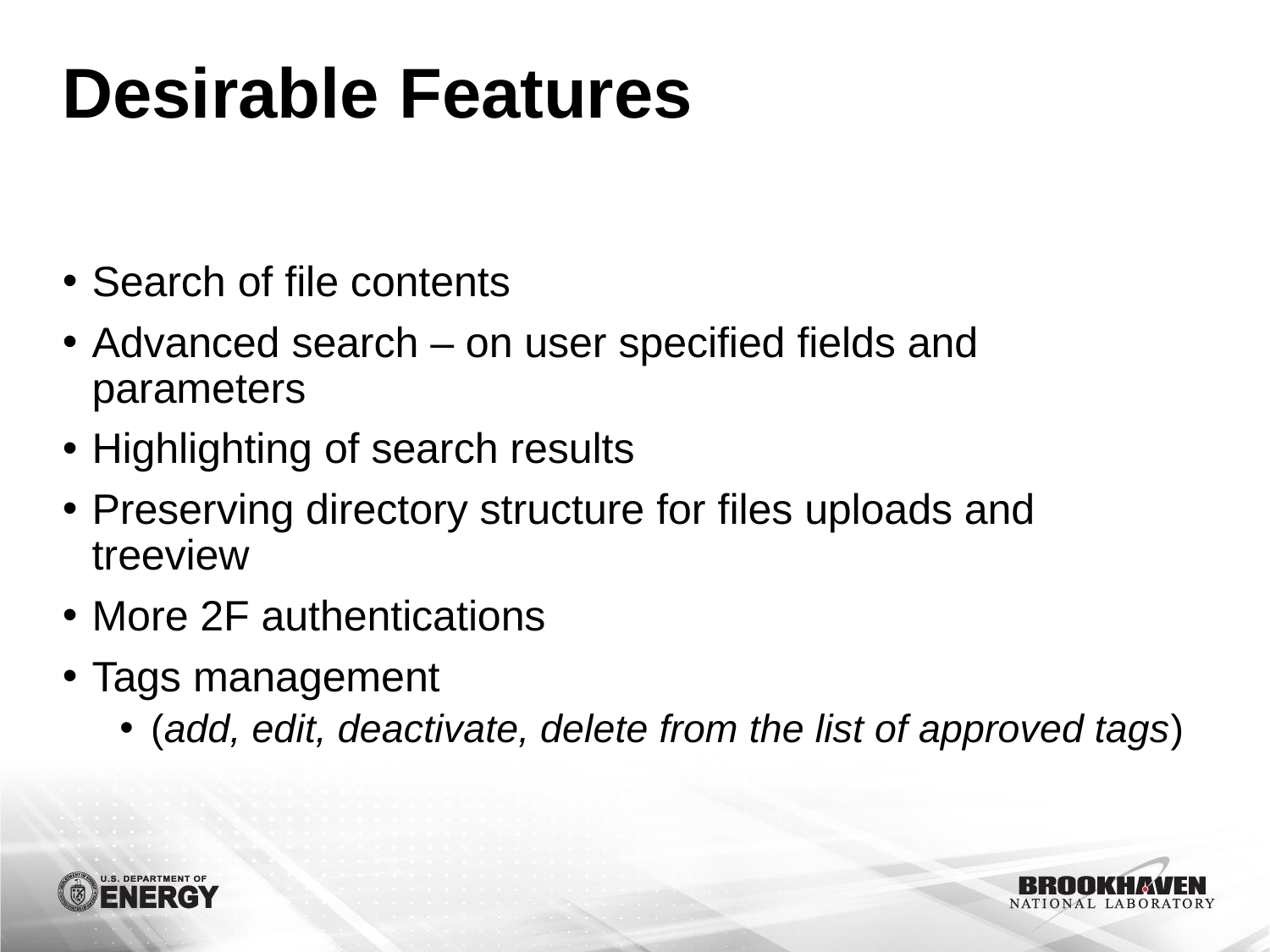

# Desirable Features
Search of file contents
Advanced search – on user specified fields and parameters
Highlighting of search results
Preserving directory structure for files uploads and treeview
More 2F authentications
Tags management
(add, edit, deactivate, delete from the list of approved tags)